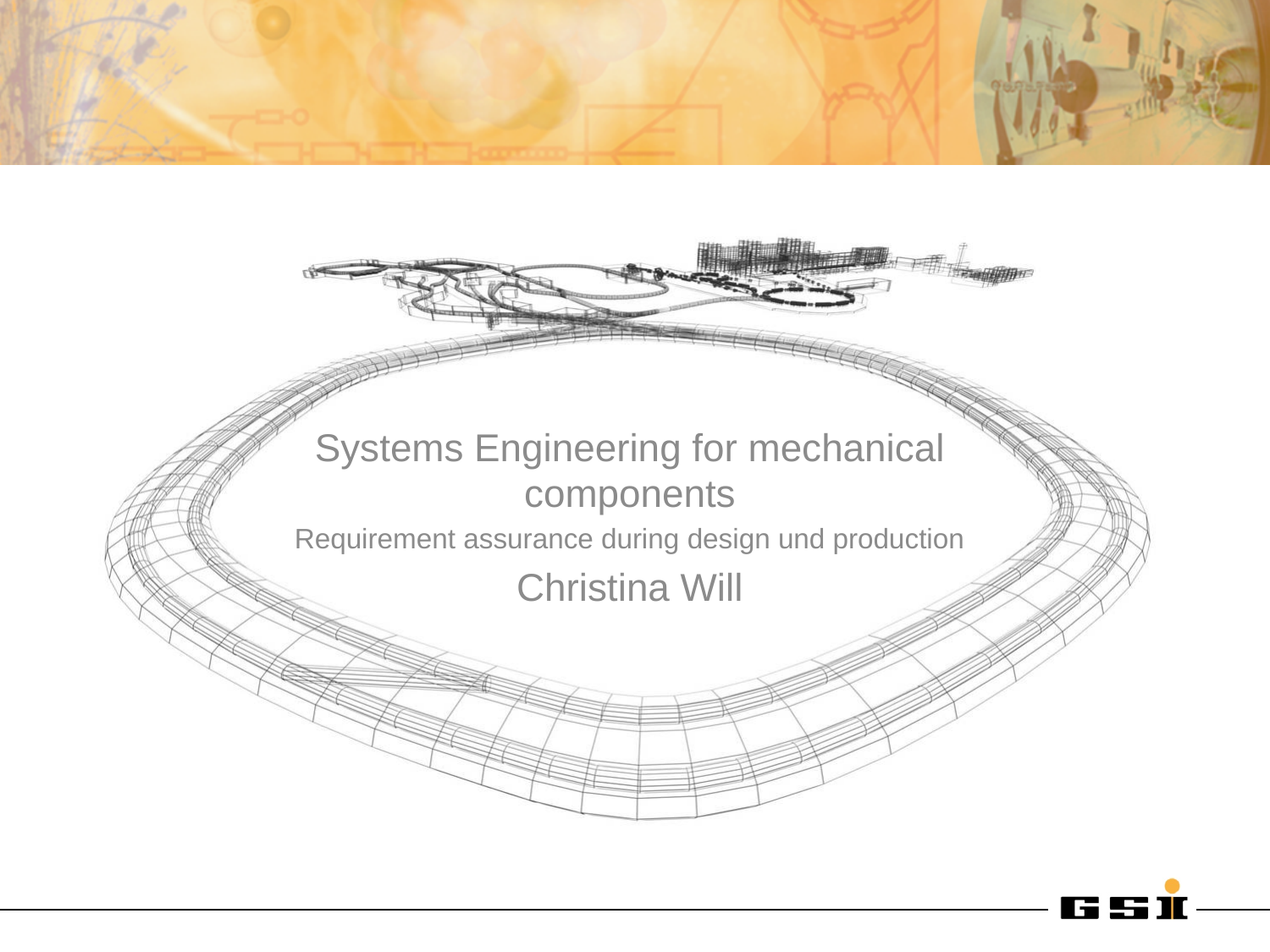

Systems Engineering for mechanical components
Requirement assurance during design und production
Christina Will